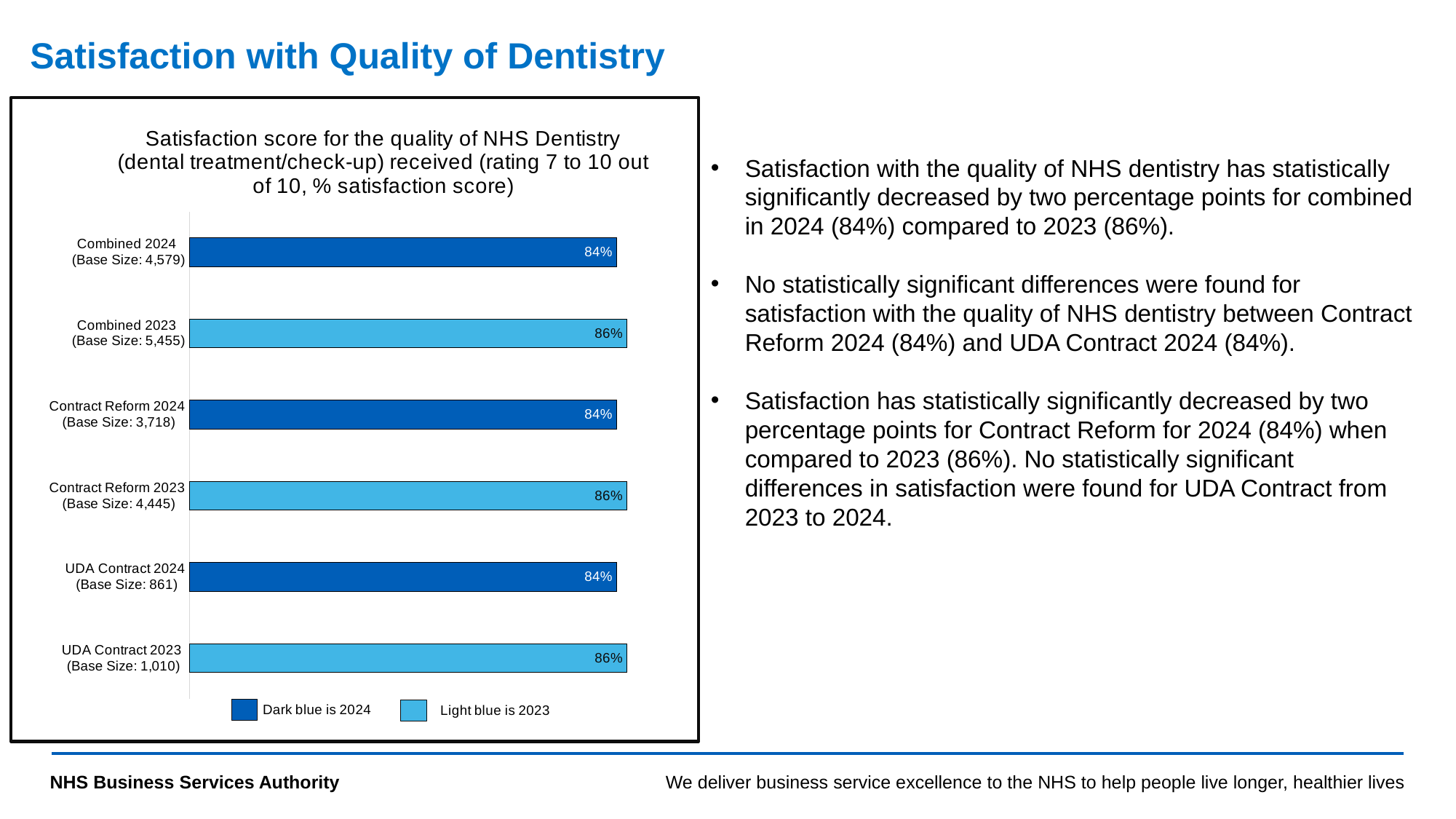

# Satisfaction with Quality of Dentistry

### Chart: Satisfaction score for the quality of NHS Dentistry (dental treatment/check-up) received (rating 7 to 10 out of 10, % satisfaction score)

| Category | Column6 |
|---|---|
| UDA Contract 2023
(Base Size: 1,010) | 0.86 |
| UDA Contract 2024
 (Base Size: 861) | 0.84 |
| Contract Reform 2023
 (Base Size: 4,445) | 0.86 |
| Contract Reform 2024
 (Base Size: 3,718) | 0.84 |
| Combined 2023
 (Base Size: 5,455) | 0.86 |
| Combined 2024
 (Base Size: 4,579) | 0.84 |
Satisfaction with the quality of NHS dentistry has statistically significantly decreased by two percentage points for combined in 2024 (84%) compared to 2023 (86%).

No statistically significant differences were found for satisfaction with the quality of NHS dentistry between Contract Reform 2024 (84%) and UDA Contract 2024 (84%).

Satisfaction has statistically significantly decreased by two  percentage points for Contract Reform for 2024 (84%) when compared to 2023 (86%). No statistically significant differences in satisfaction were found for UDA Contract from 2023 to 2024.